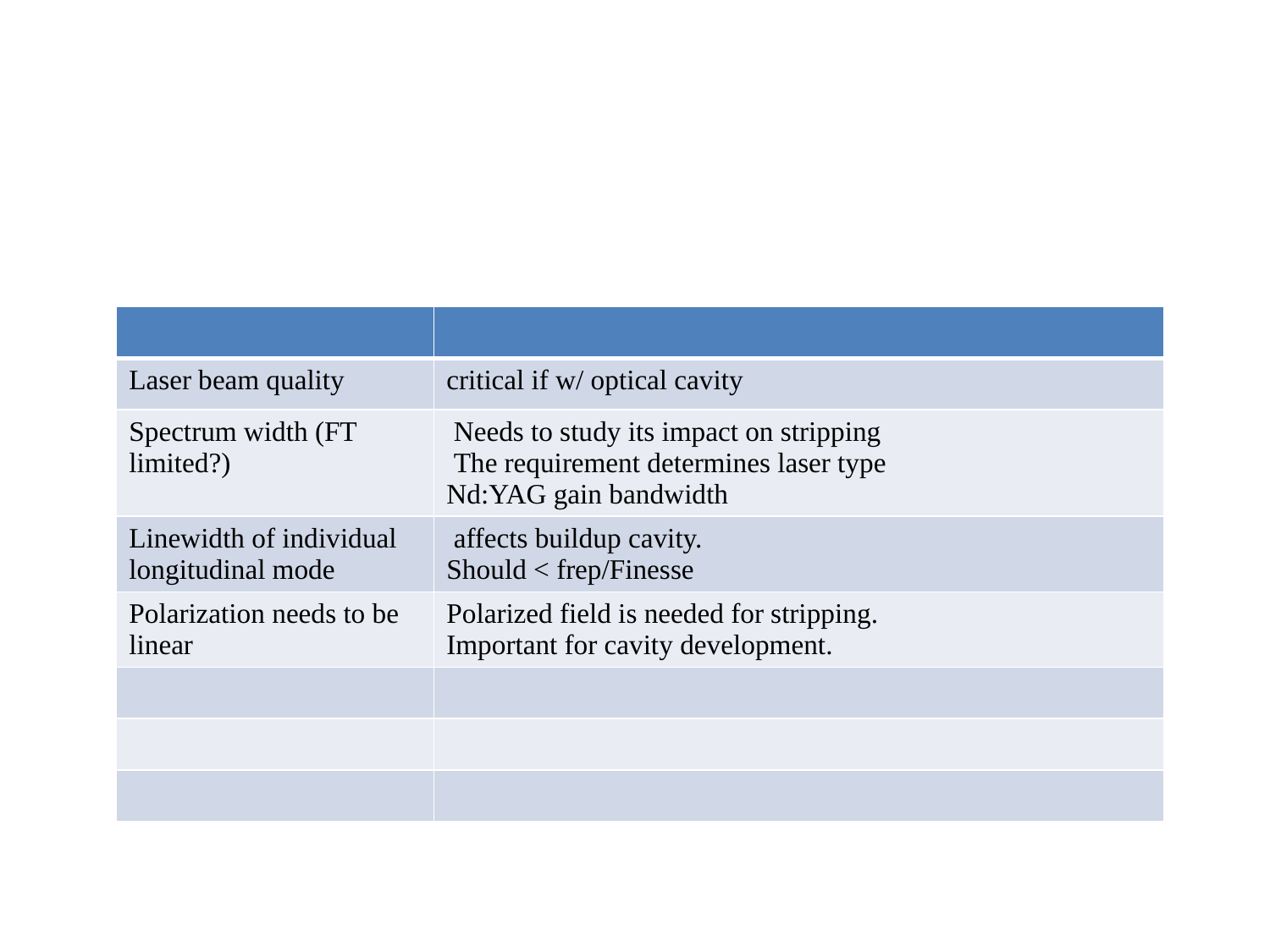

|  |  |
| --- | --- |
| Laser beam quality | critical if w/ optical cavity |
| Spectrum width (FT limited?) | Needs to study its impact on stripping The requirement determines laser type Nd:YAG gain bandwidth |
| Linewidth of individual longitudinal mode | affects buildup cavity. Should < frep/Finesse |
| Polarization needs to be linear | Polarized field is needed for stripping. Important for cavity development. |
|  |  |
|  |  |
|  |  |